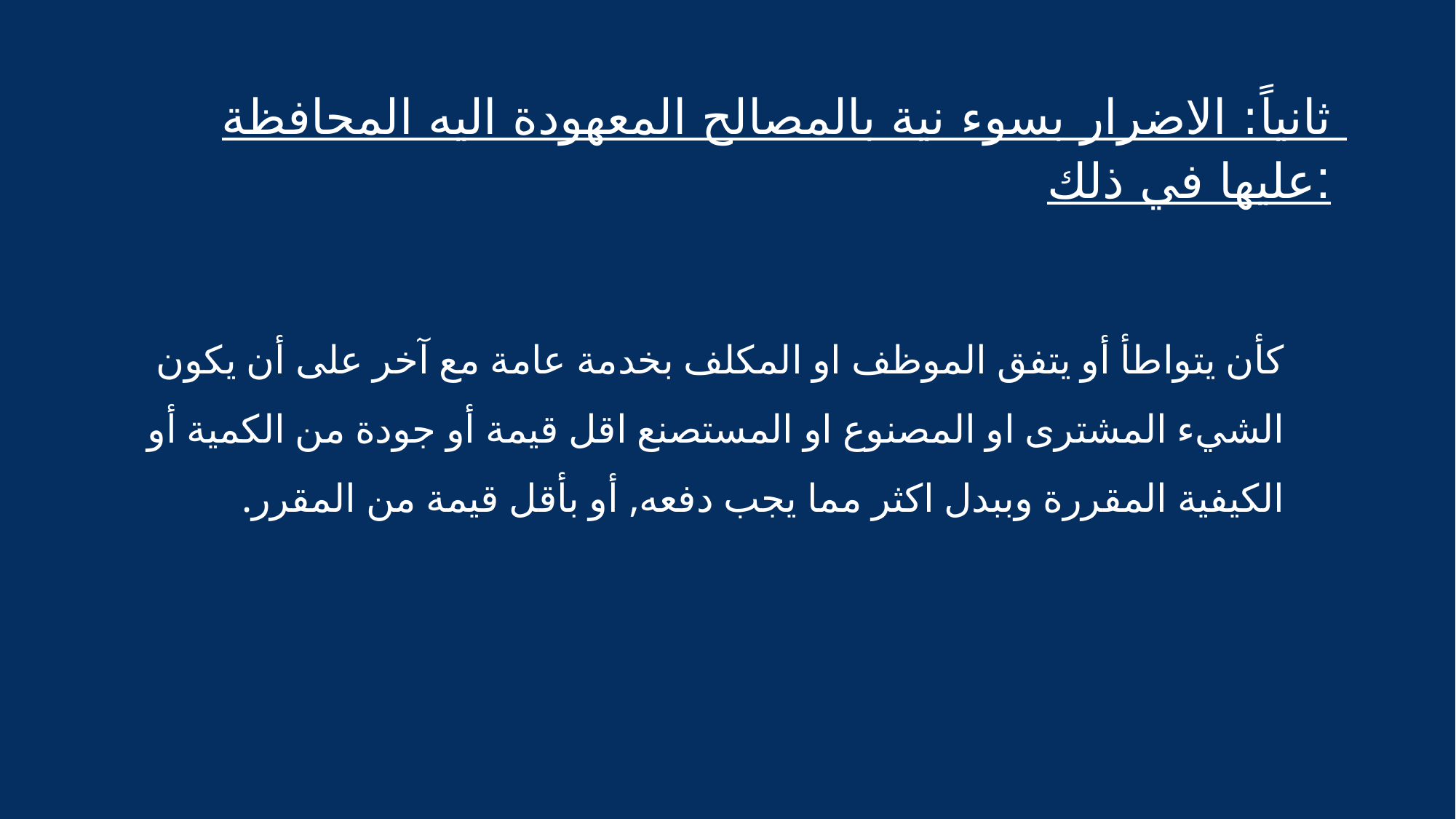

ثانياً: الاضرار بسوء نية بالمصالح المعهودة اليه المحافظة عليها في ذلك:

# كأن يتواطأ أو يتفق الموظف او المكلف بخدمة عامة مع آخر على أن يكون الشيء المشترى او المصنوع او المستصنع اقل قيمة أو جودة من الكمية أو الكيفية المقررة وببدل اكثر مما يجب دفعه, أو بأقل قيمة من المقرر.
4